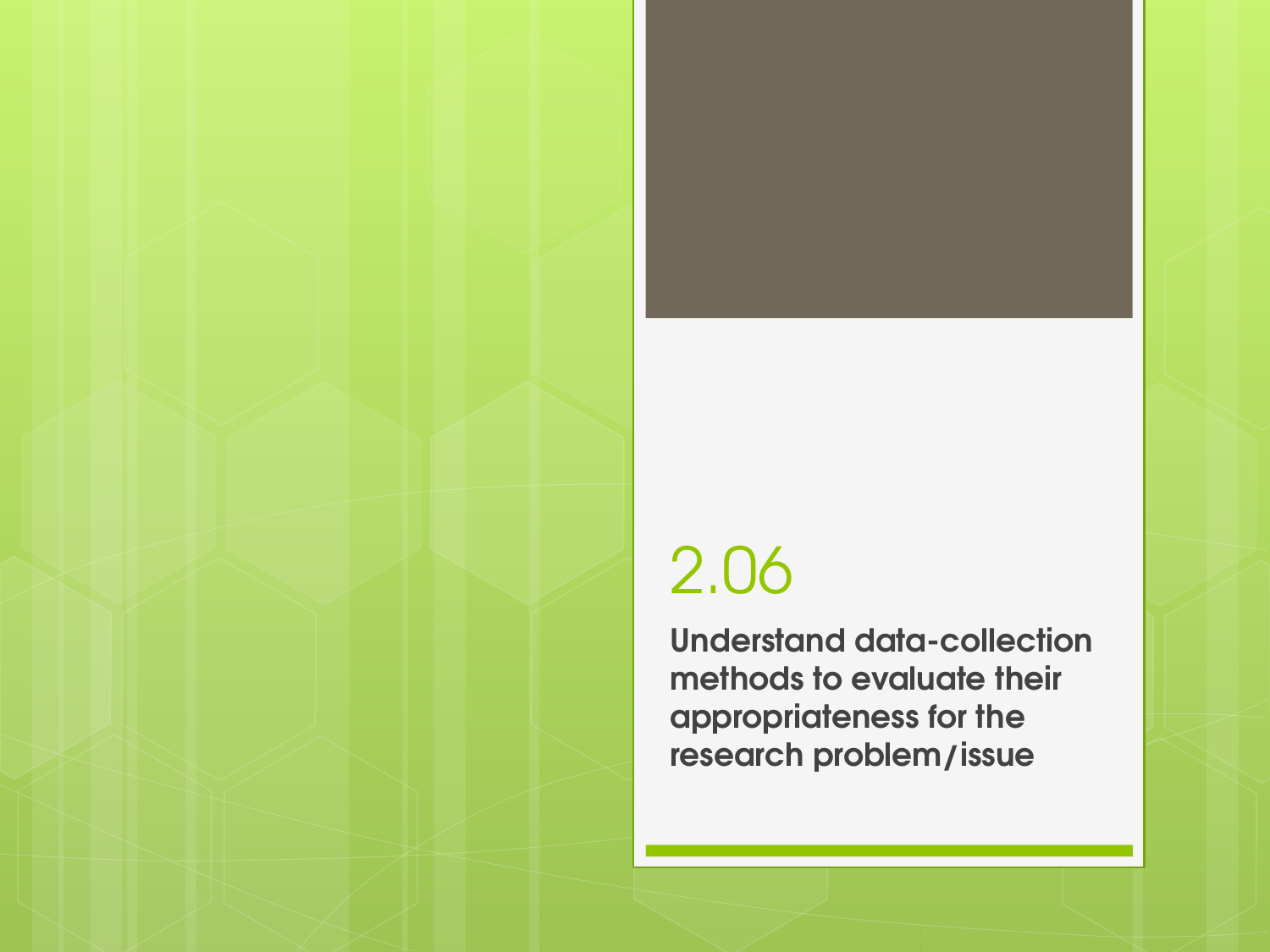

# 2.06
Understand data-collection methods to evaluate their appropriateness for the research problem/issue